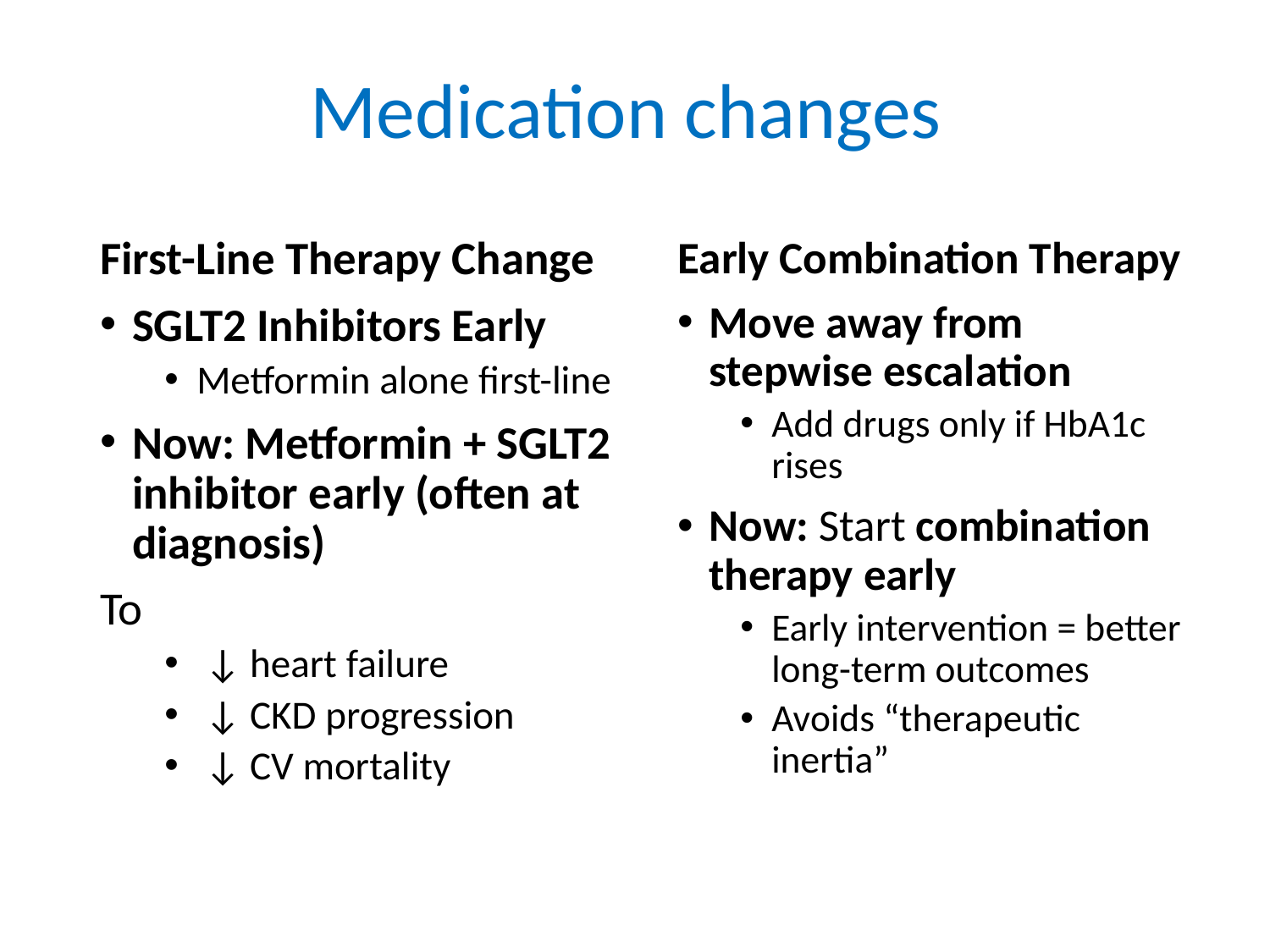

# Medication changes
First-Line Therapy Change
SGLT2 Inhibitors Early
Metformin alone first-line
Now: Metformin + SGLT2 inhibitor early (often at diagnosis)
To
↓ heart failure
↓ CKD progression
↓ CV mortality

Early Combination Therapy
Move away from stepwise escalation
Add drugs only if HbA1c rises
Now: Start combination therapy early
Early intervention = better long-term outcomes
Avoids “therapeutic inertia”